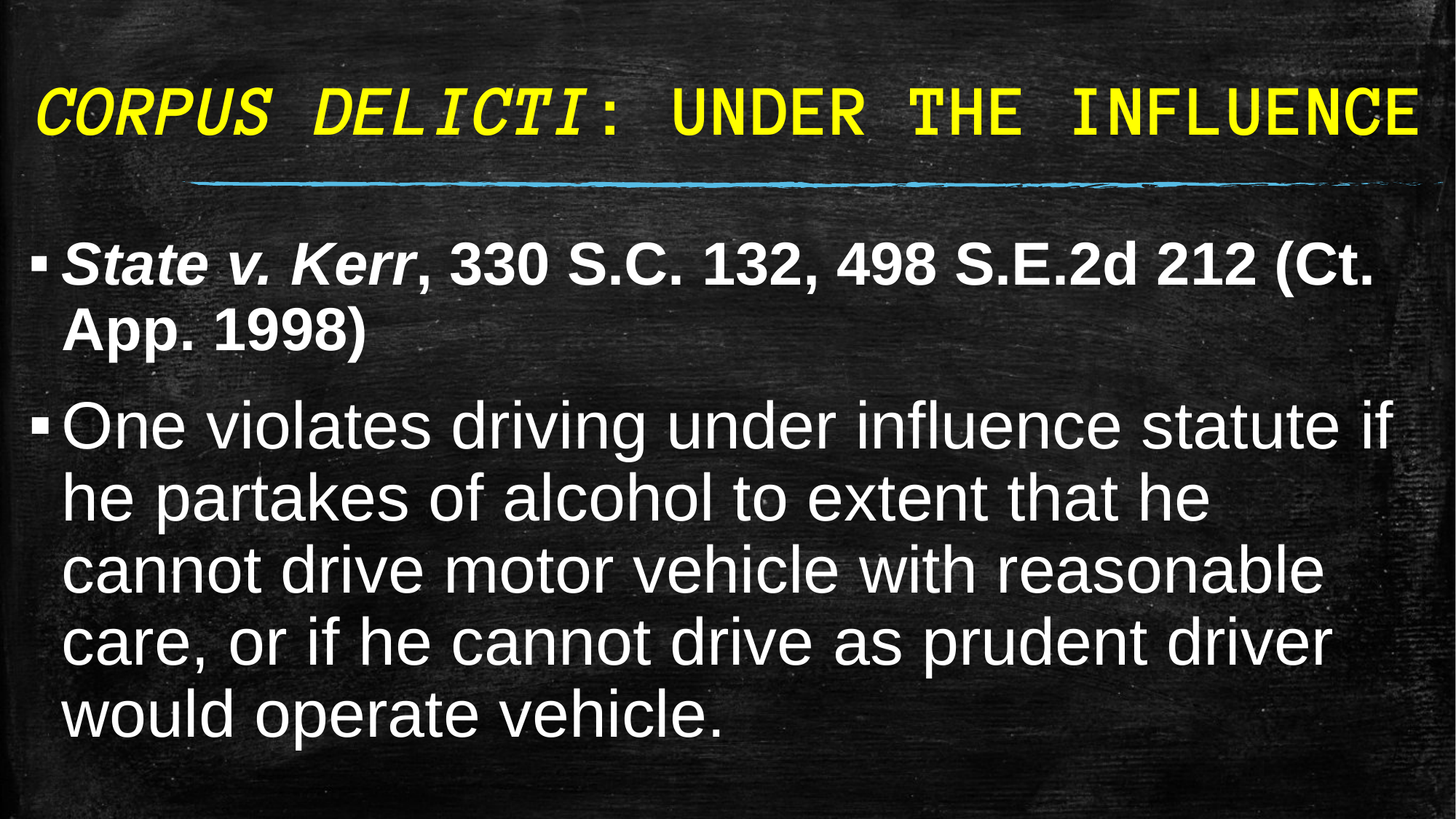

# CORPUS DELICTI: UNDER THE INFLUENCE
State v. Kerr, 330 S.C. 132, 498 S.E.2d 212 (Ct. App. 1998)
One violates driving under influence statute if he partakes of alcohol to extent that he cannot drive motor vehicle with reasonable care, or if he cannot drive as prudent driver would operate vehicle.